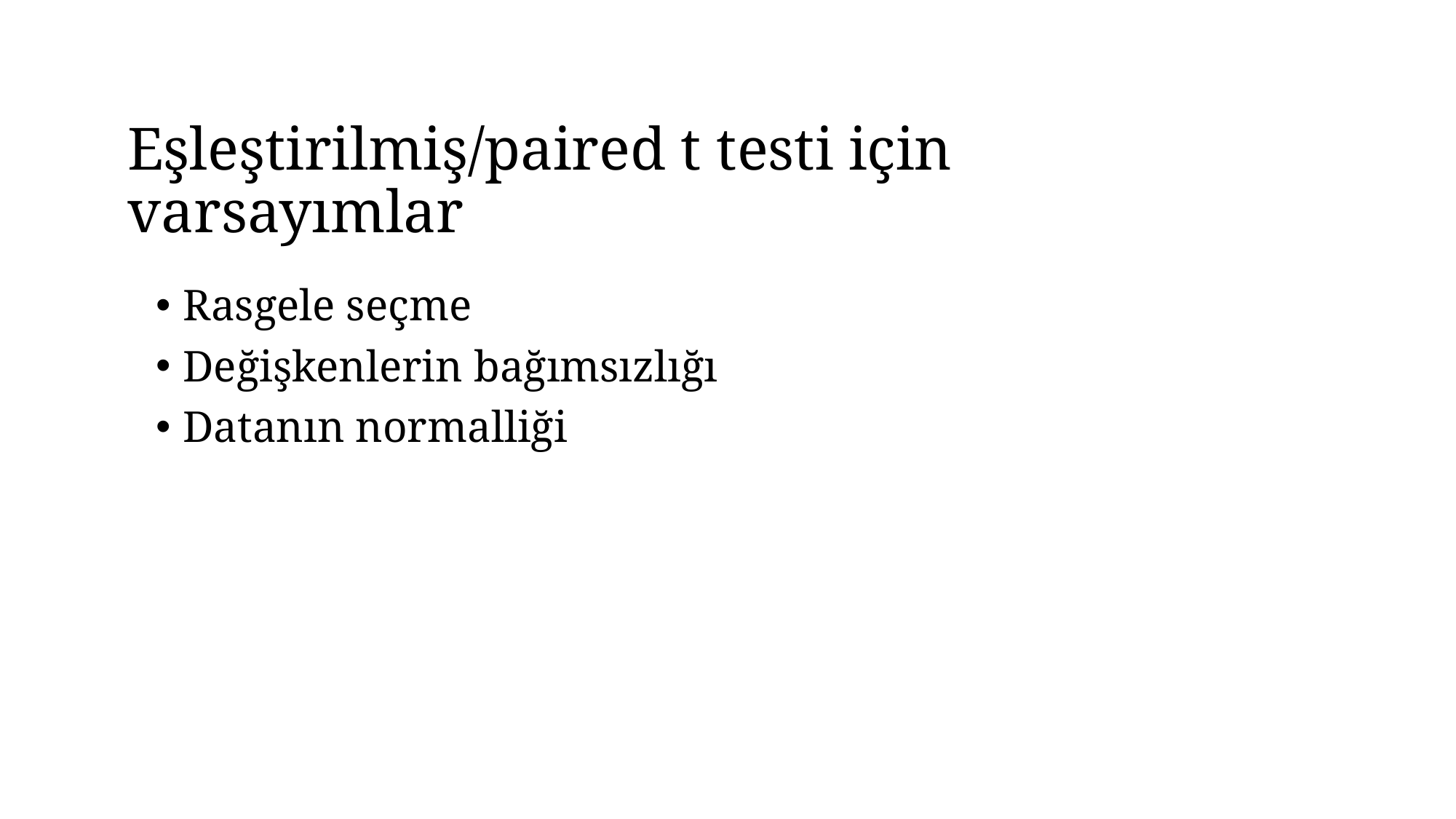

# Eşleştirilmiş/paired t testi için varsayımlar
Rasgele seçme
Değişkenlerin bağımsızlığı
Datanın normalliği